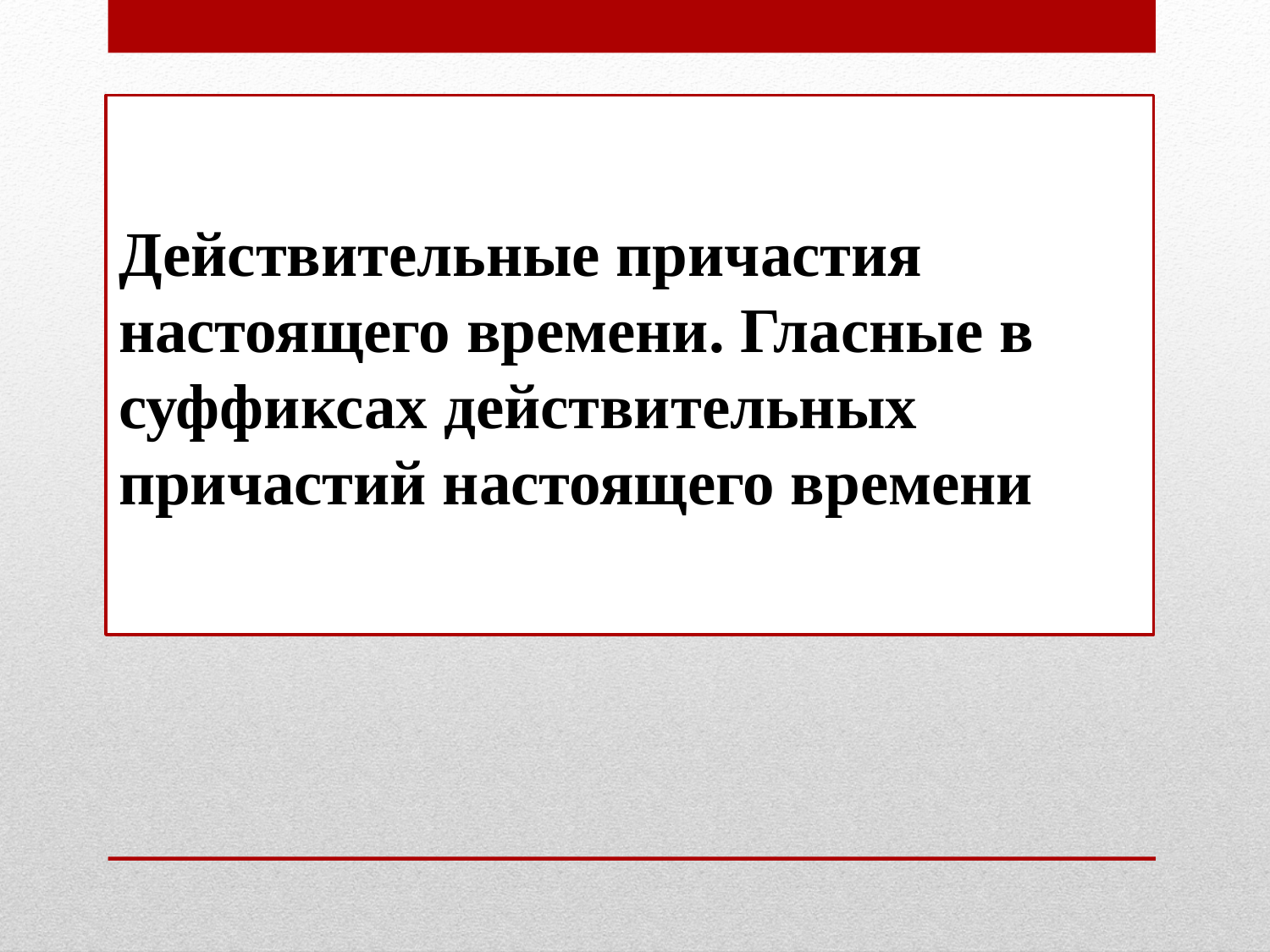

Действительные причастия настоящего времени. Гласные в суффиксах действительных причастий настоящего времени